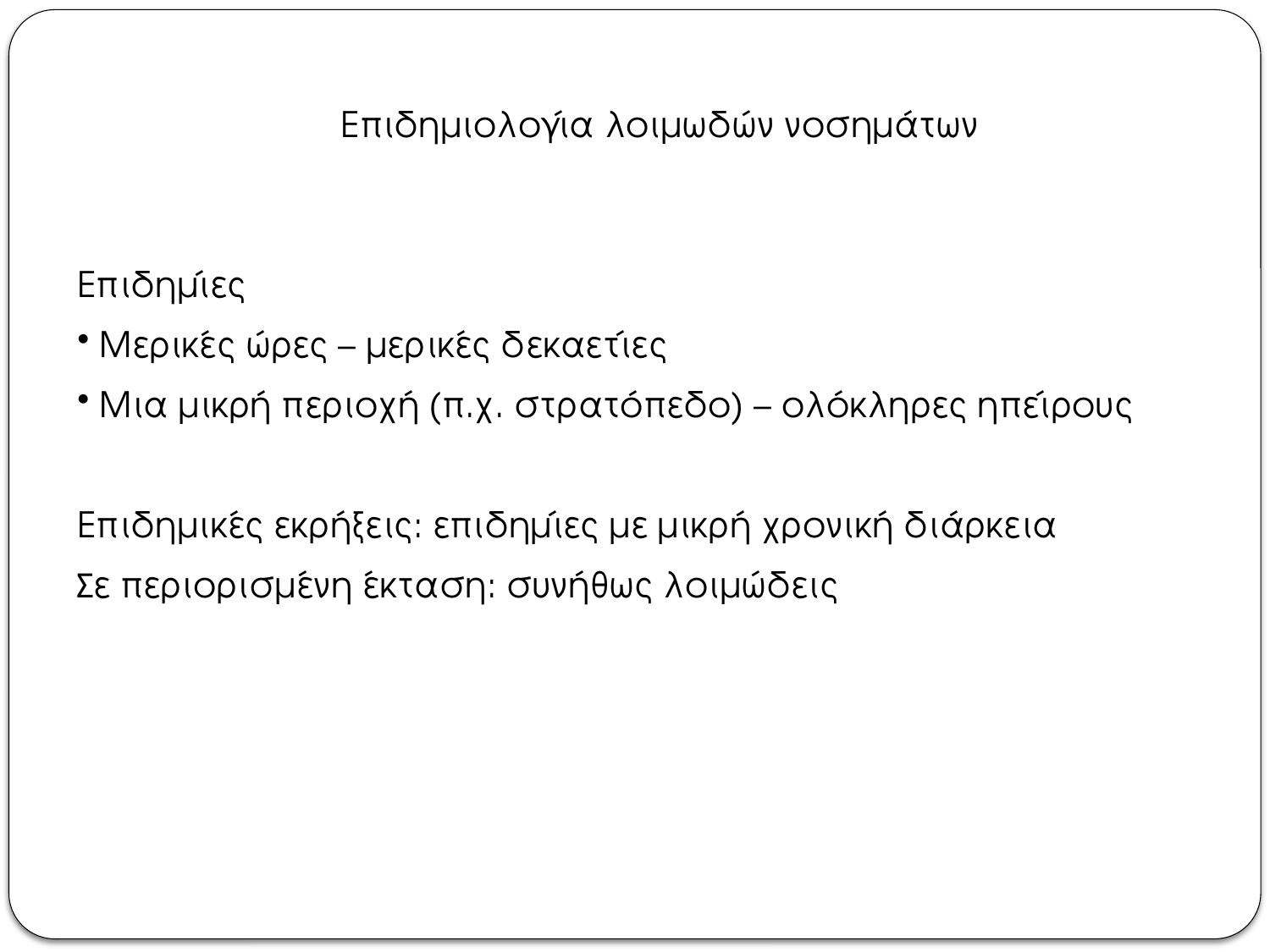

Επιδημιολογία λοιμωδών νοσημάτων
Επιδημίες
 Μερικές ώρες – μερικές δεκαετίες
 Μια μικρή περιοχή (π.χ. στρατόπεδο) – ολόκληρες ηπείρους

Επιδημικές εκρήξεις: επιδημίες με μικρή χρονική διάρκεια
Σε περιορισμένη έκταση: συνήθως λοιμώδεις